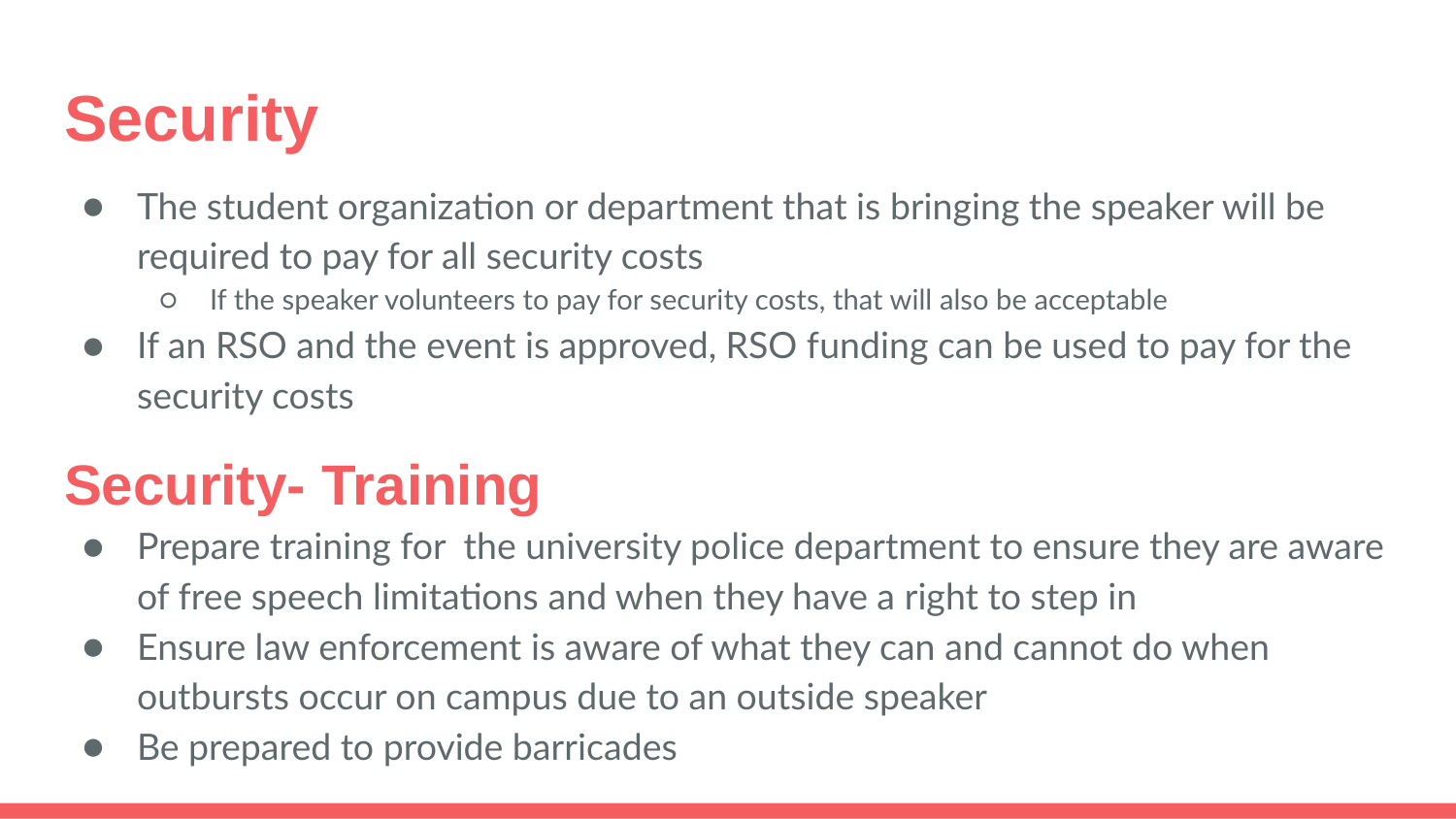

# Security
The student organization or department that is bringing the speaker will be required to pay for all security costs
If the speaker volunteers to pay for security costs, that will also be acceptable
If an RSO and the event is approved, RSO funding can be used to pay for the security costs
Security- Training
Prepare training for  the university police department to ensure they are aware of free speech limitations and when they have a right to step in
Ensure law enforcement is aware of what they can and cannot do when outbursts occur on campus due to an outside speaker
Be prepared to provide barricades